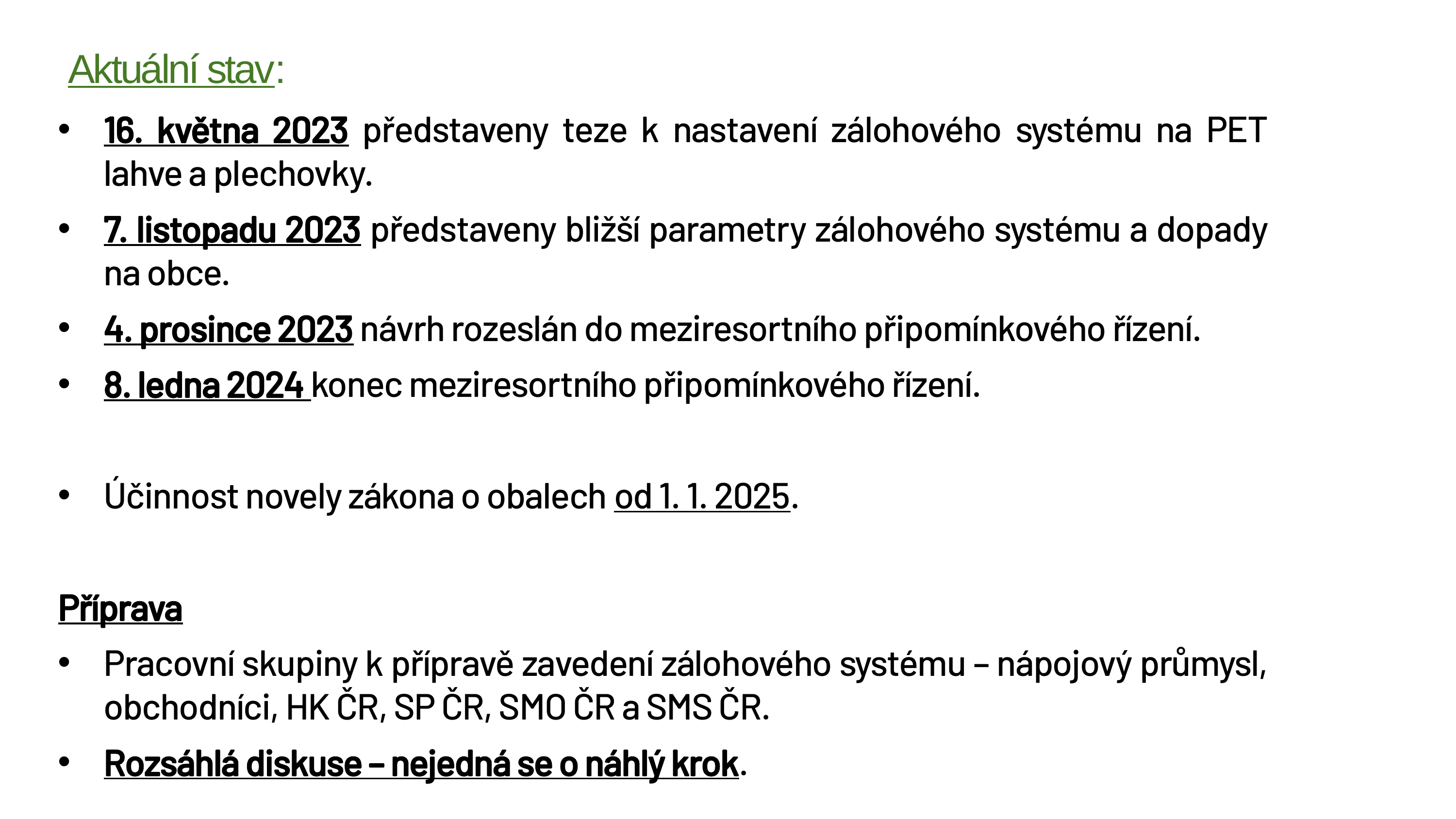

Aktuální stav:
Aktuální situace
16. května 2023 představeny teze k nastavení zálohového systému na PET lahve a plechovky.
7. listopadu 2023 představeny bližší parametry zálohového systému a dopady na obce.
4. prosince 2023 návrh rozeslán do meziresortního připomínkového řízení.
8. ledna 2024 konec meziresortního připomínkového řízení.

Účinnost novely zákona o obalech od 1. 1. 2025.

Příprava
Pracovní skupiny k přípravě zavedení zálohového systému – nápojový průmysl, obchodníci, HK ČR, SP ČR, SMO ČR a SMS ČR.
Rozsáhlá diskuse – nejedná se o náhlý krok.